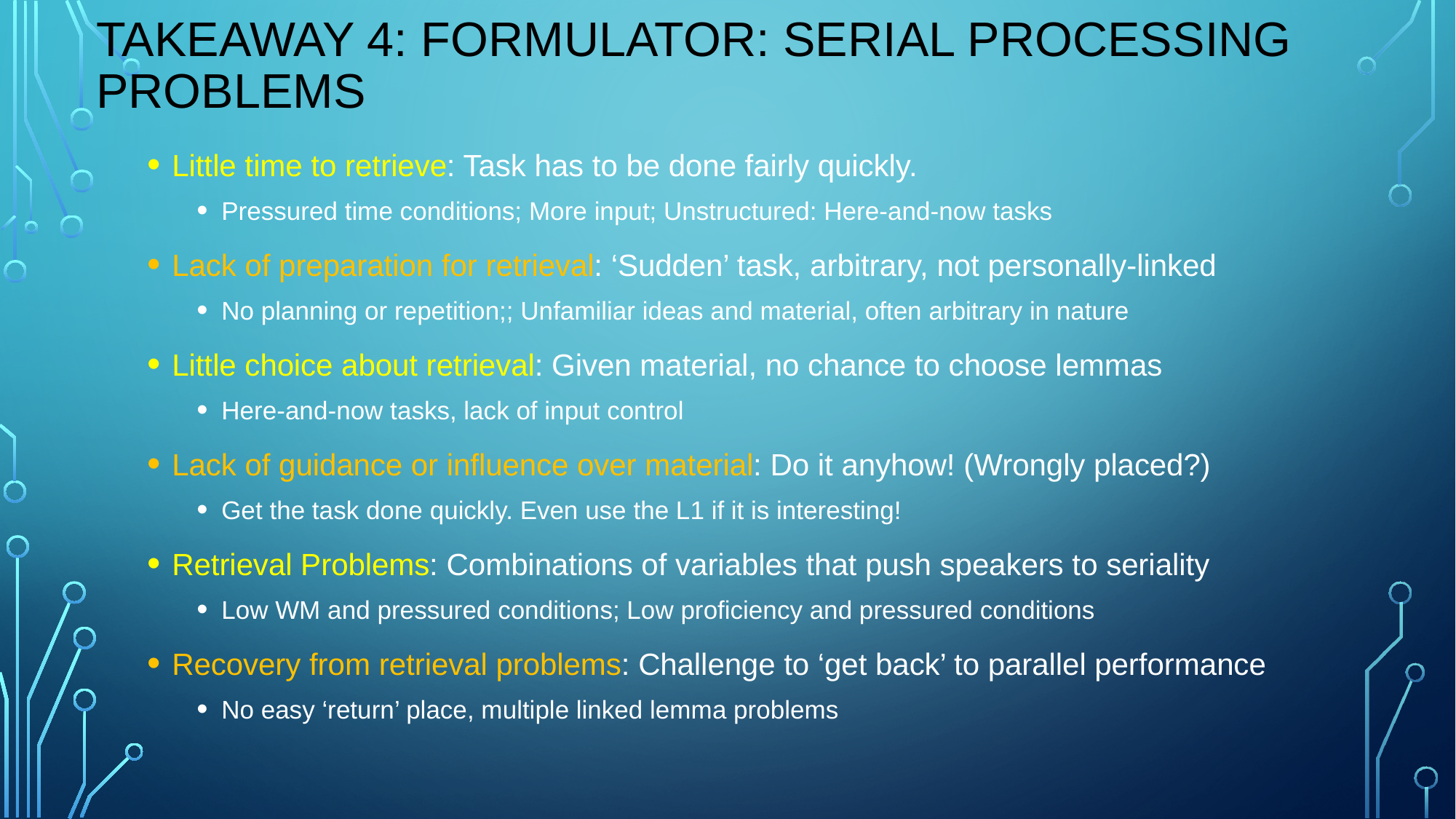

# Takeaway 4: Formulator: Serial processing problems
Little time to retrieve: Task has to be done fairly quickly.
Pressured time conditions; More input; Unstructured: Here-and-now tasks
Lack of preparation for retrieval: ‘Sudden’ task, arbitrary, not personally-linked
No planning or repetition;; Unfamiliar ideas and material, often arbitrary in nature
Little choice about retrieval: Given material, no chance to choose lemmas
Here-and-now tasks, lack of input control
Lack of guidance or influence over material: Do it anyhow! (Wrongly placed?)
Get the task done quickly. Even use the L1 if it is interesting!
Retrieval Problems: Combinations of variables that push speakers to seriality
Low WM and pressured conditions; Low proficiency and pressured conditions
Recovery from retrieval problems: Challenge to ‘get back’ to parallel performance
No easy ‘return’ place, multiple linked lemma problems